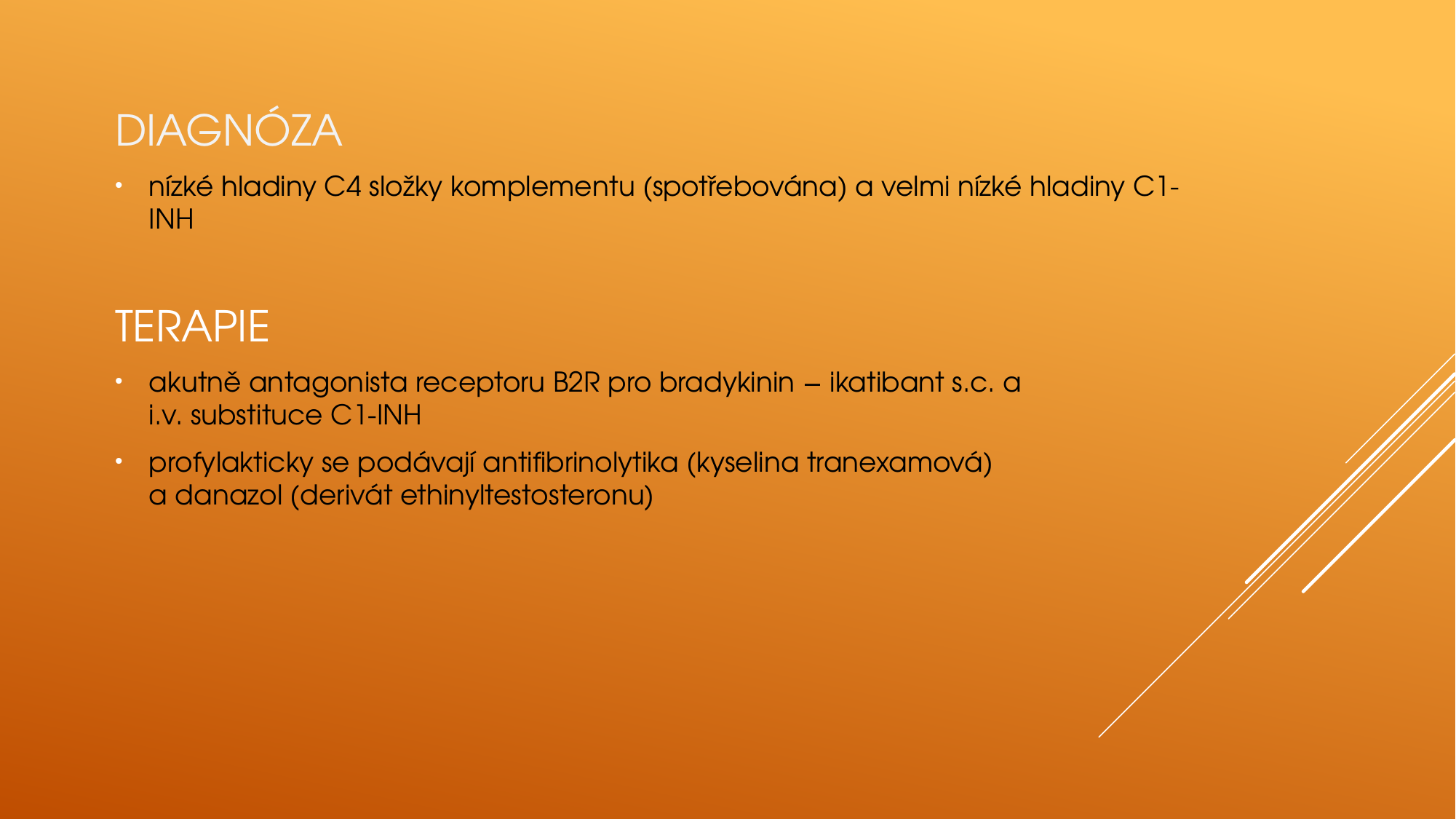

DIAGNÓZA
nízké hladiny C4 složky komplementu (spotřebována) a velmi nízké hladiny C1-INH

TERAPIE
akutně antagonista receptoru B2R pro bradykinin − ikatibant s.c. a i.v. substituce C1-INH
profylakticky se podávají antifibrinolytika (kyselina tranexamová) a danazol (derivát ethinyltestosteronu)